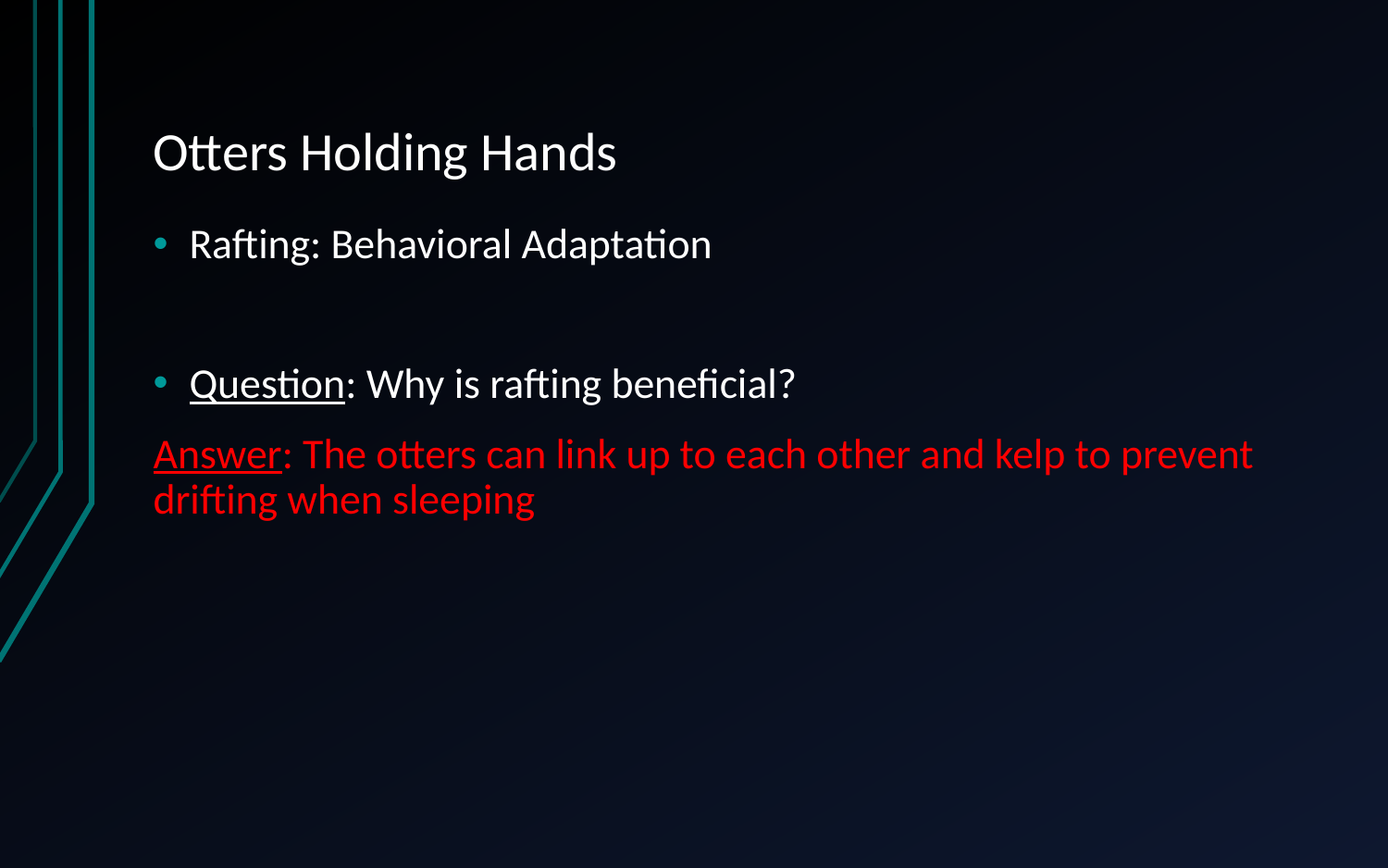

# Otters Holding Hands
Rafting: Behavioral Adaptation

Question: Why is rafting beneficial?
Answer: The otters can link up to each other and kelp to prevent drifting when sleeping